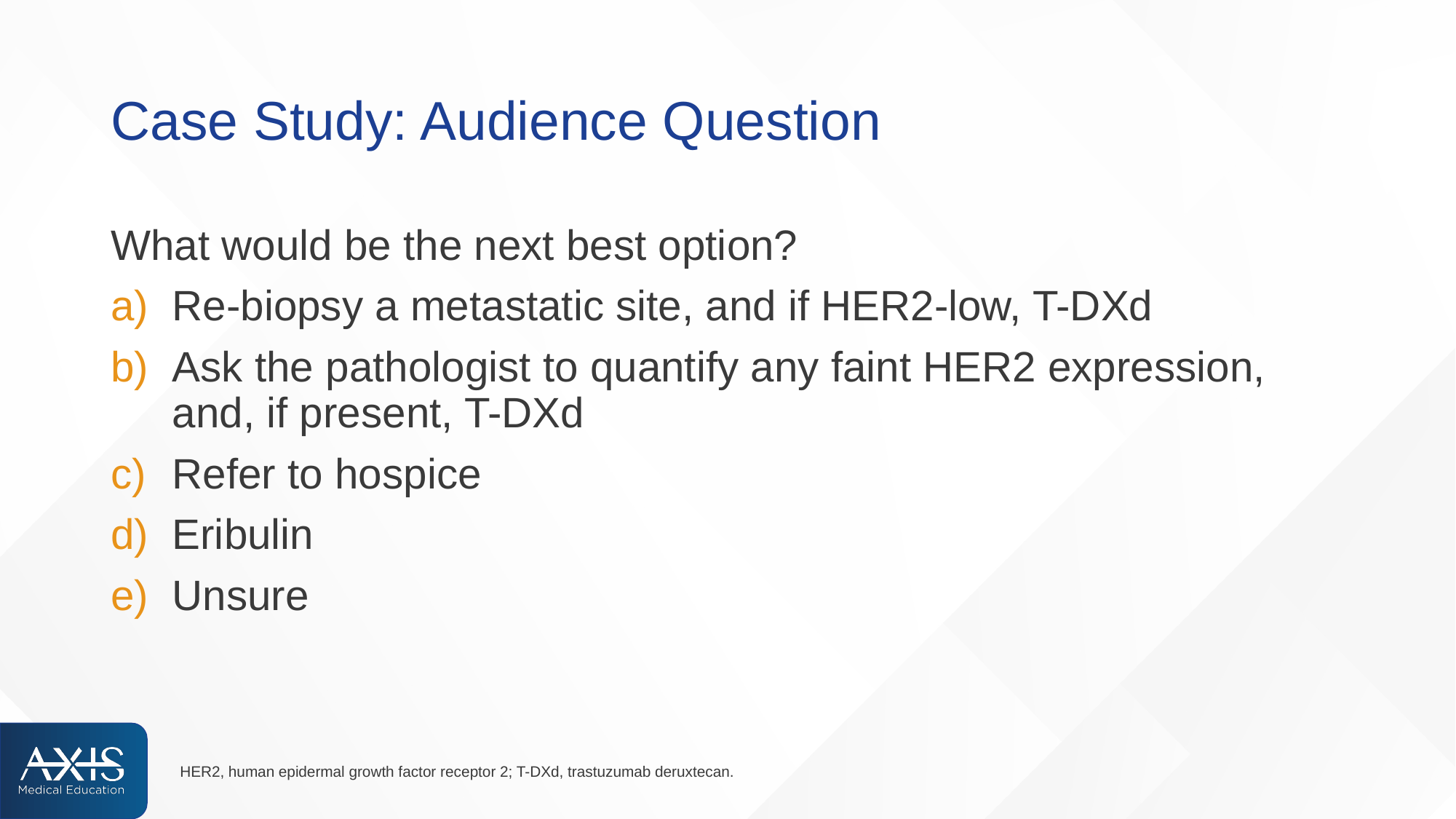

# Case Study: Audience Question
What would be the next best option?
Re-biopsy a metastatic site, and if HER2-low, T-DXd
Ask the pathologist to quantify any faint HER2 expression, and, if present, T-DXd
Refer to hospice
Eribulin
Unsure
HER2, human epidermal growth factor receptor 2; T-DXd, trastuzumab deruxtecan.